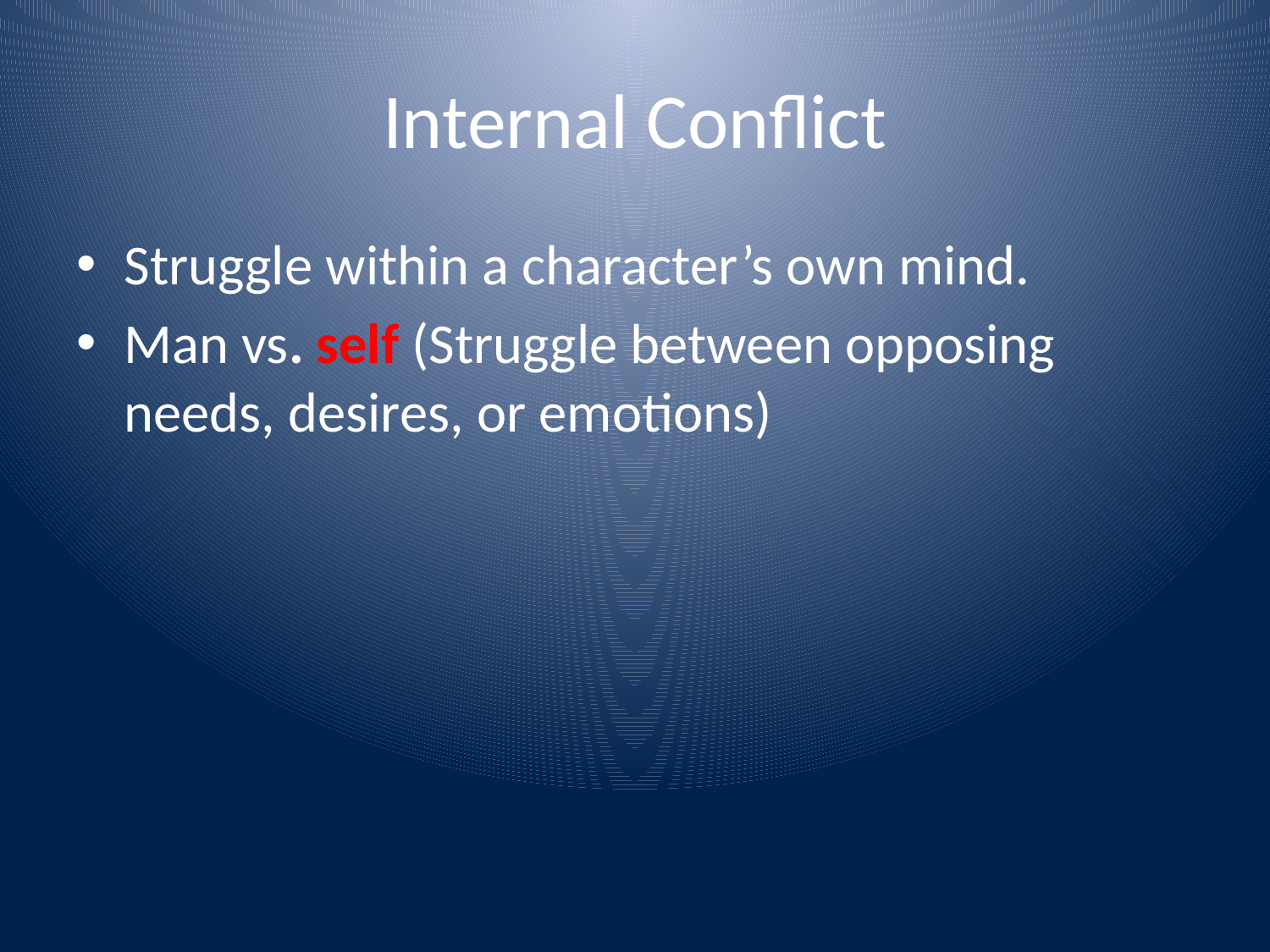

# Internal Conflict
Struggle within a character’s own mind.
Man vs. self (Struggle between opposing needs, desires, or emotions)